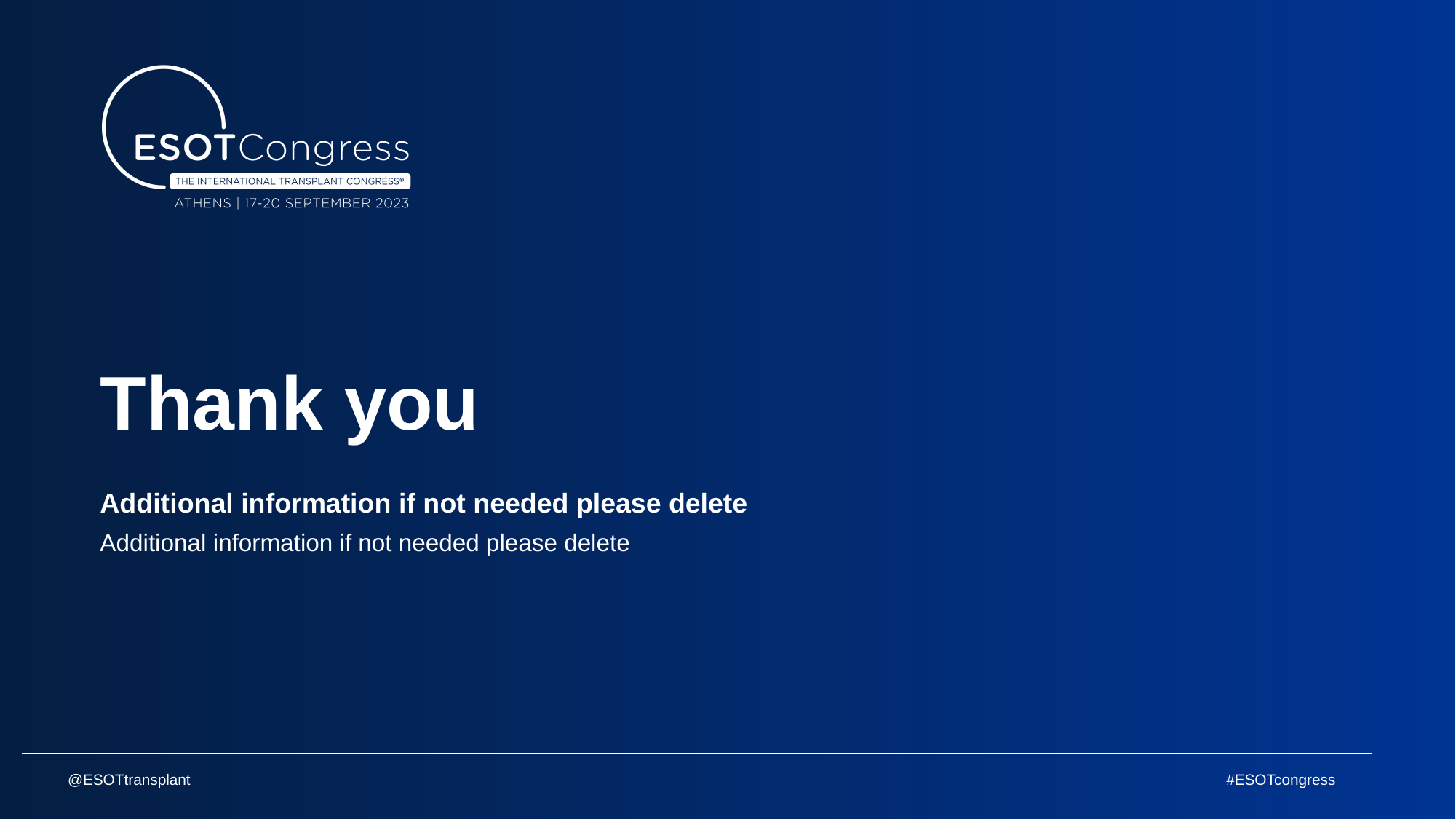

# Thank you
Additional information if not needed please delete
Additional information if not needed please delete